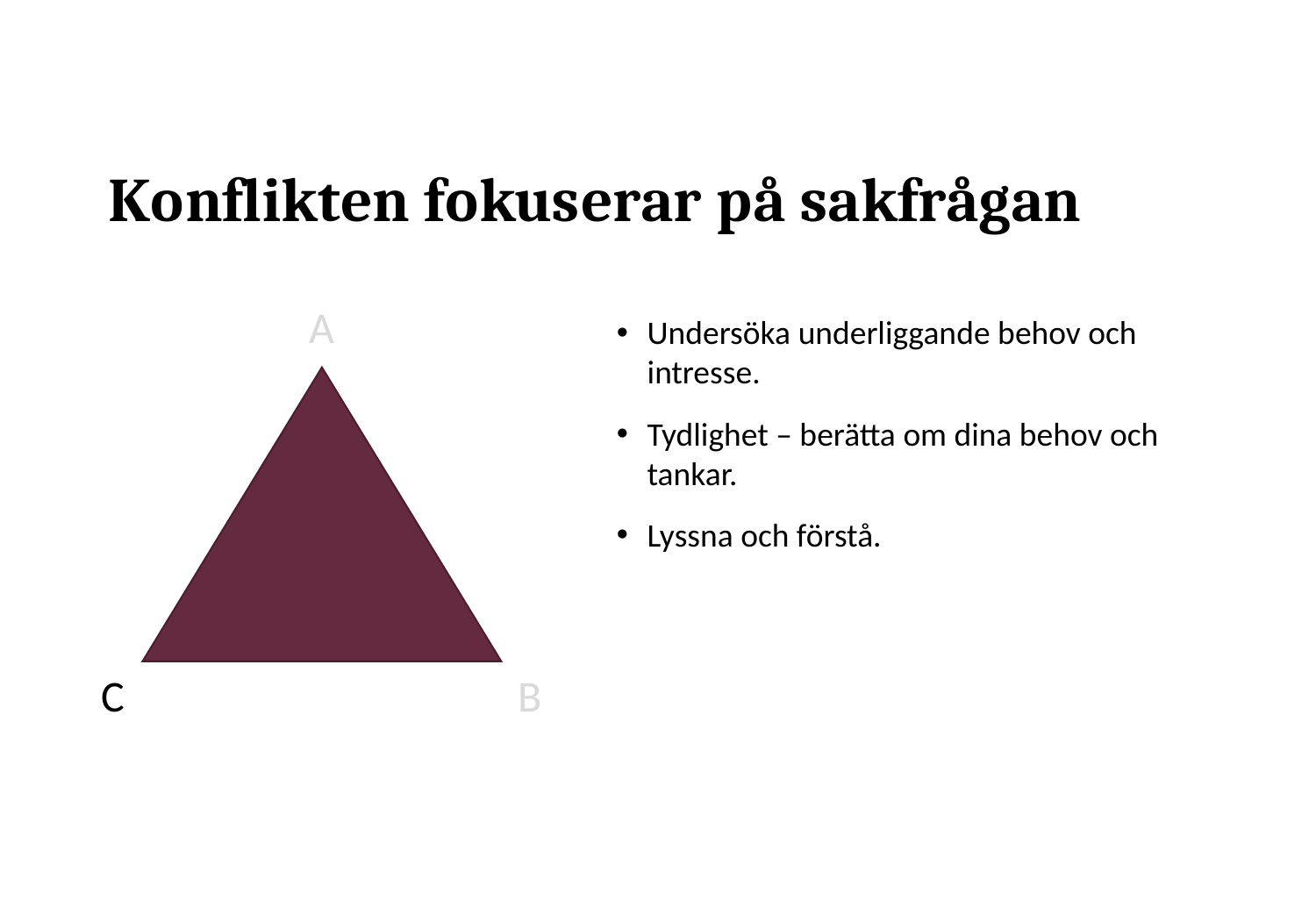

# Konflikten fokuserar på sakfrågan
A
Undersöka underliggande behov och intresse.
Tydlighet – berätta om dina behov och tankar.
Lyssna och förstå.

C
B